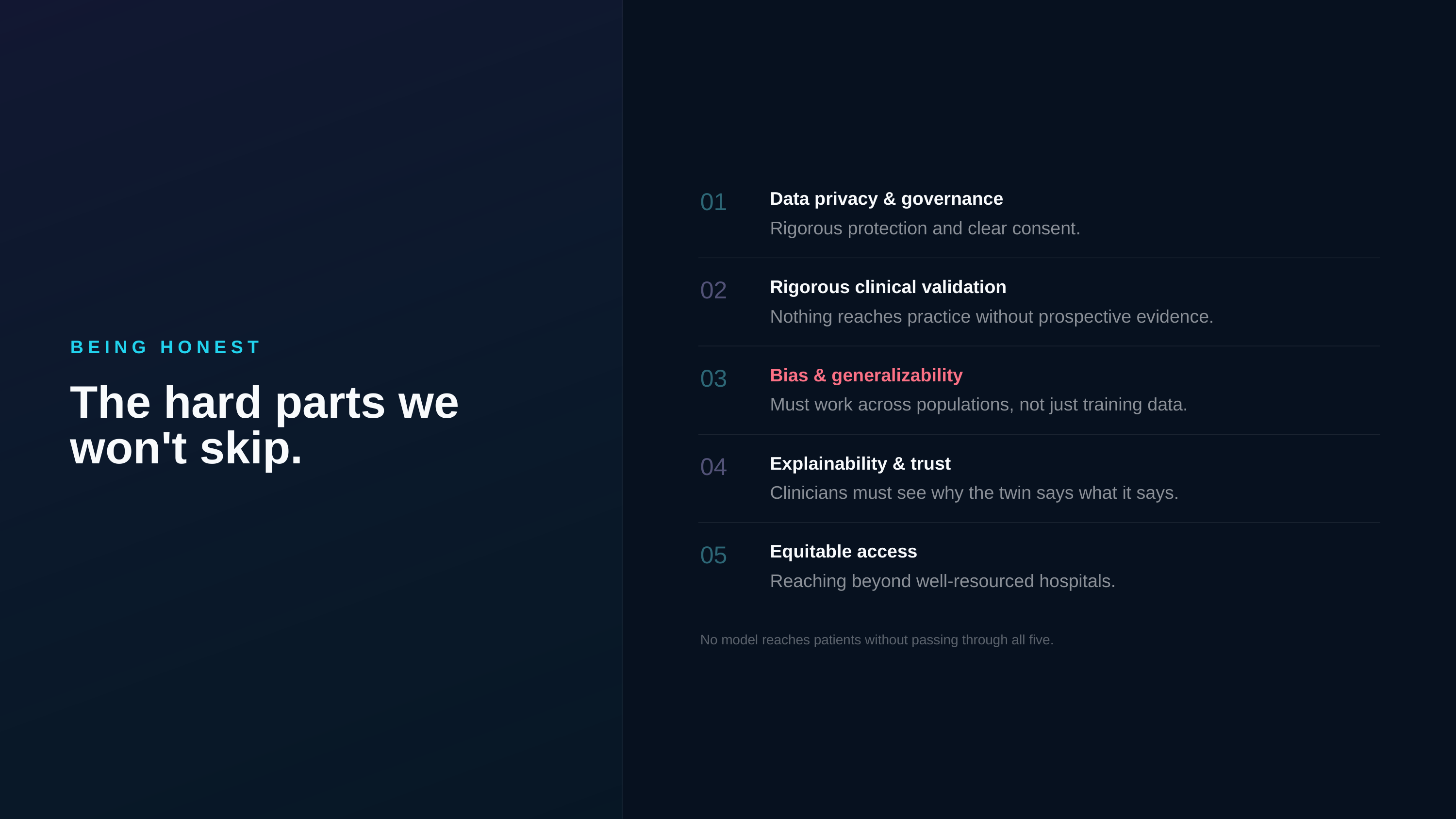

01
Data privacy & governance
Rigorous protection and clear consent.

02
Rigorous clinical validation
Nothing reaches practice without prospective evidence.
BEING HONEST

03
Bias & generalizability
The hard parts we won't skip.
Must work across populations, not just training data.

04
Explainability & trust
Clinicians must see why the twin says what it says.

05
Equitable access
Reaching beyond well-resourced hospitals.
No model reaches patients without passing through all five.